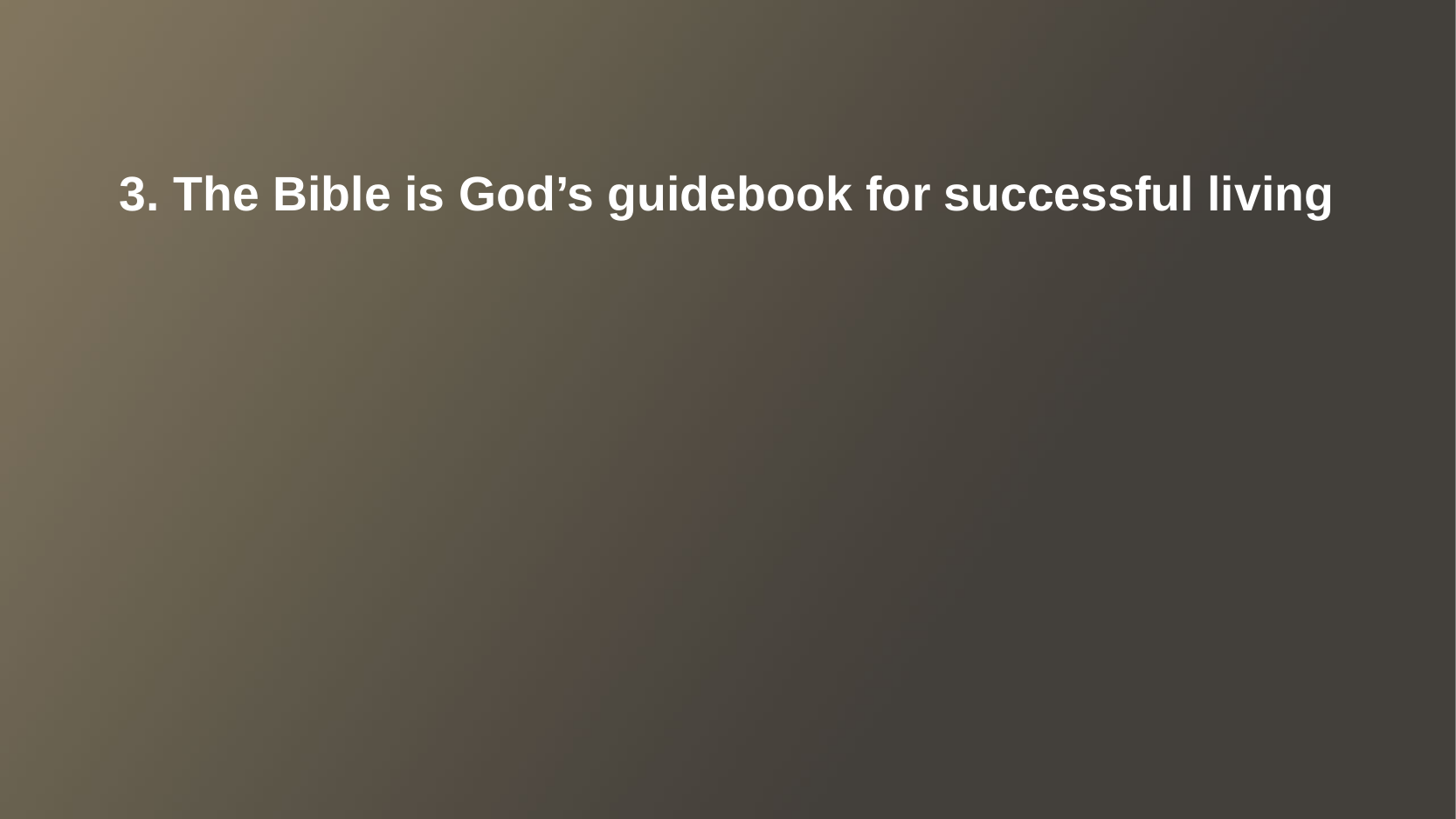

3. The Bible is God’s guidebook for successful living